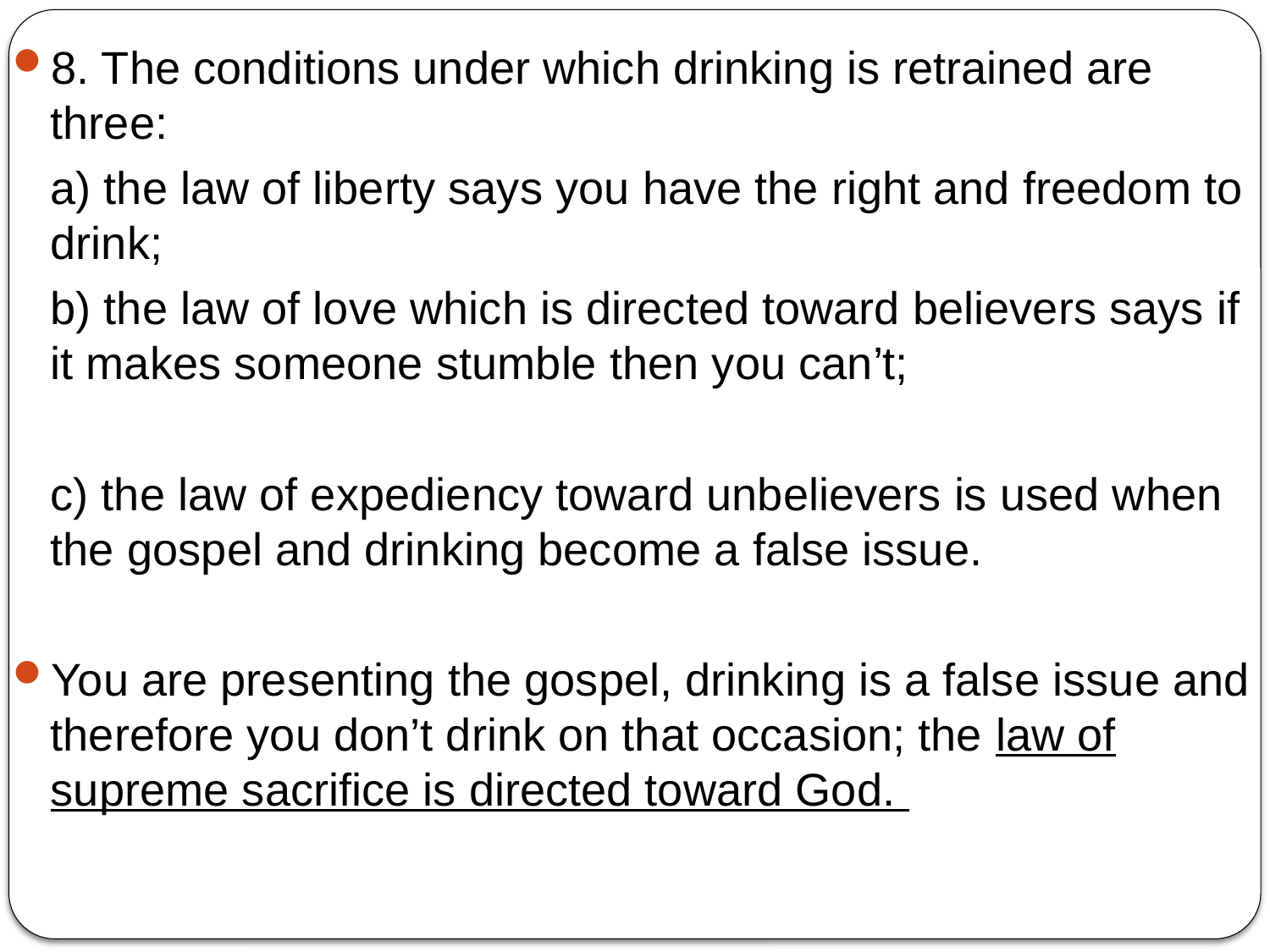

8. The conditions under which drinking is retrained are three:
   a) the law of liberty says you have the right and freedom to drink;
   b) the law of love which is directed toward believers says if it makes someone stumble then you can’t;

   c) the law of expediency toward unbelievers is used when the gospel and drinking become a false issue.

You are presenting the gospel, drinking is a false issue and therefore you don’t drink on that occasion; the law of supreme sacrifice is directed toward God.